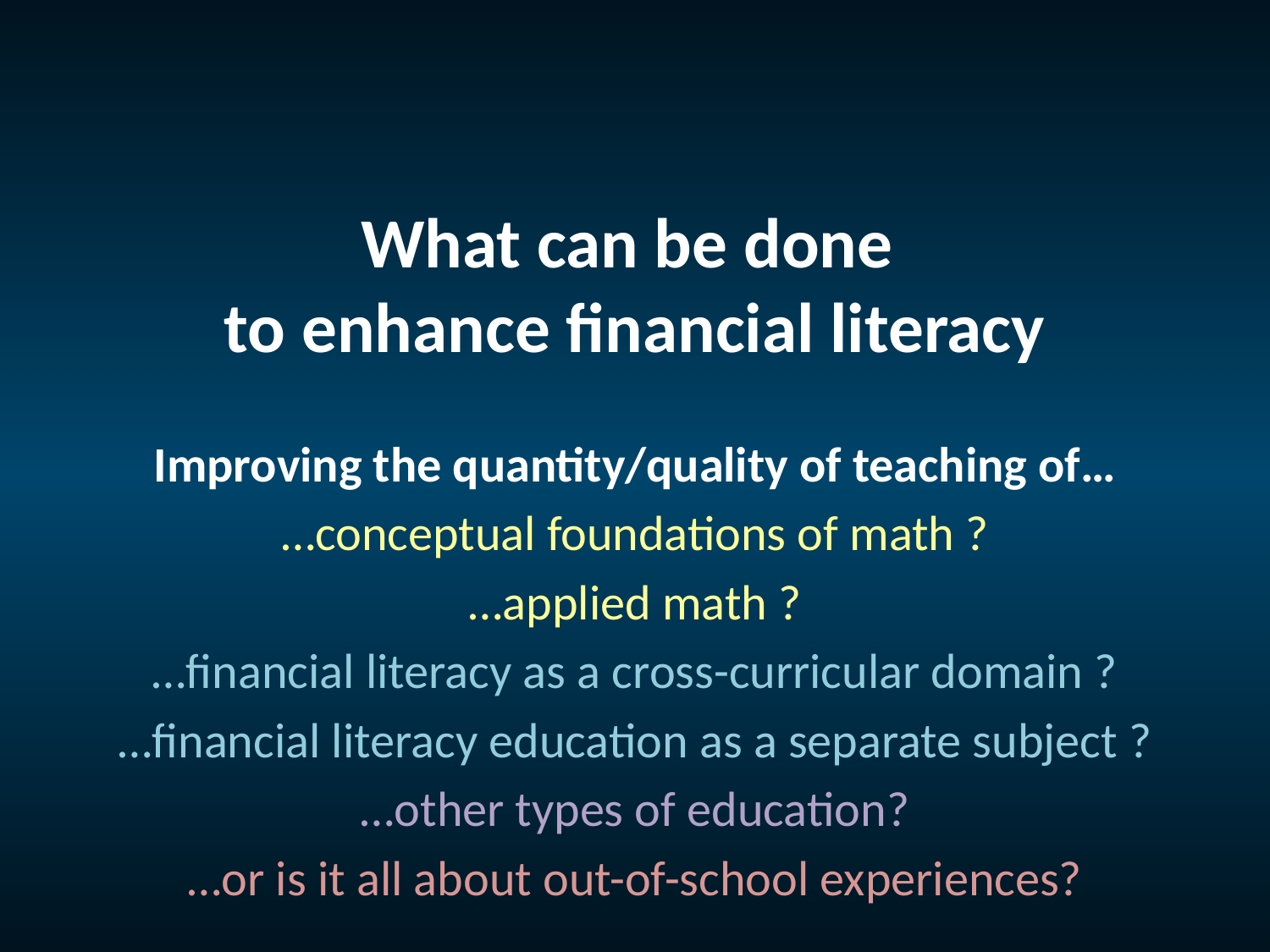

# What can be done to enhance financial literacy
Improving the quantity/quality of teaching of…
…conceptual foundations of math ?
…applied math ?
…financial literacy as a cross-curricular domain ?
…financial literacy education as a separate subject ?
…other types of education?
…or is it all about out-of-school experiences?